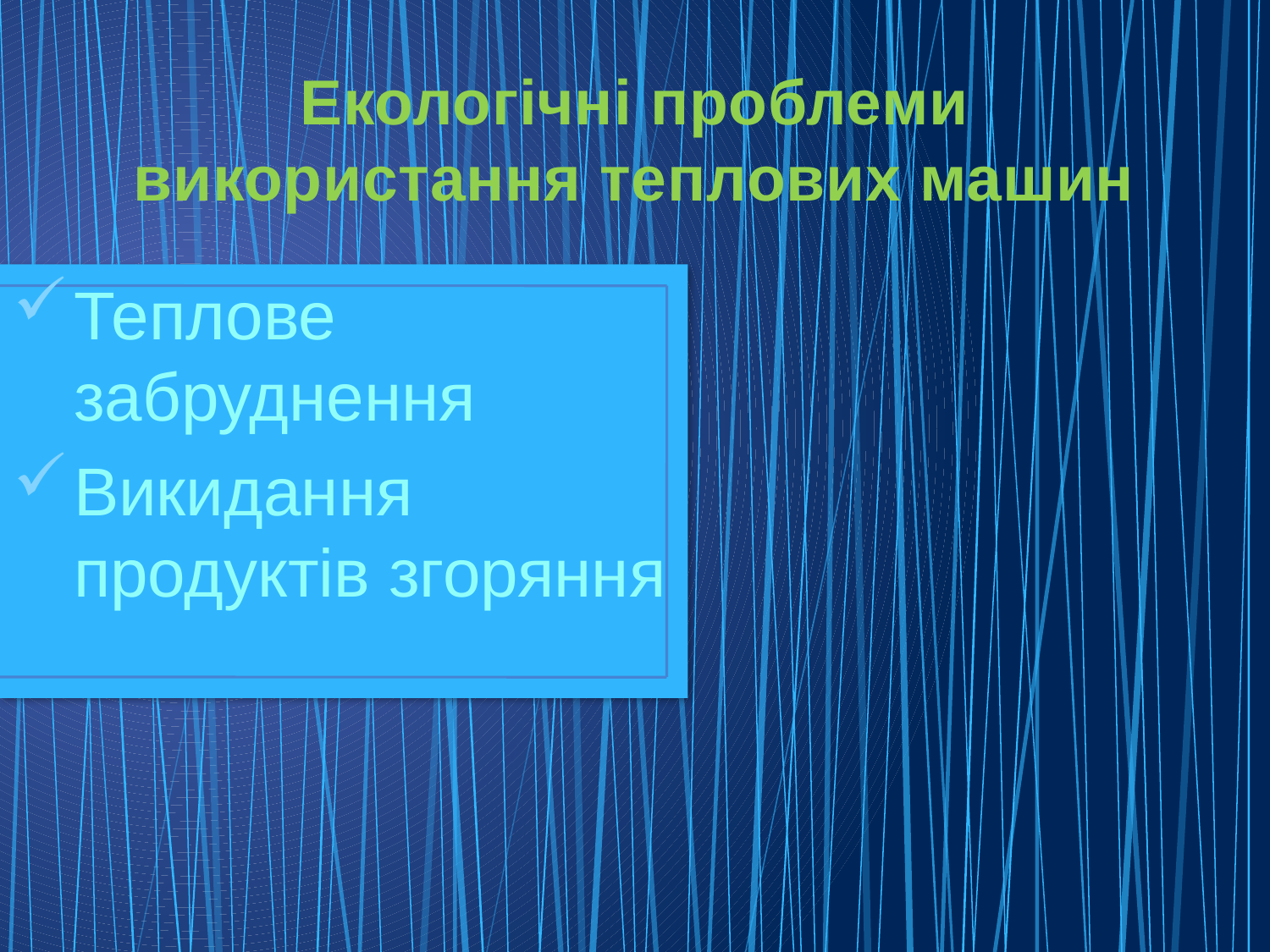

# Екологічні проблеми використання теплових машин
Теплове забруднення
Викидання продуктів згоряння